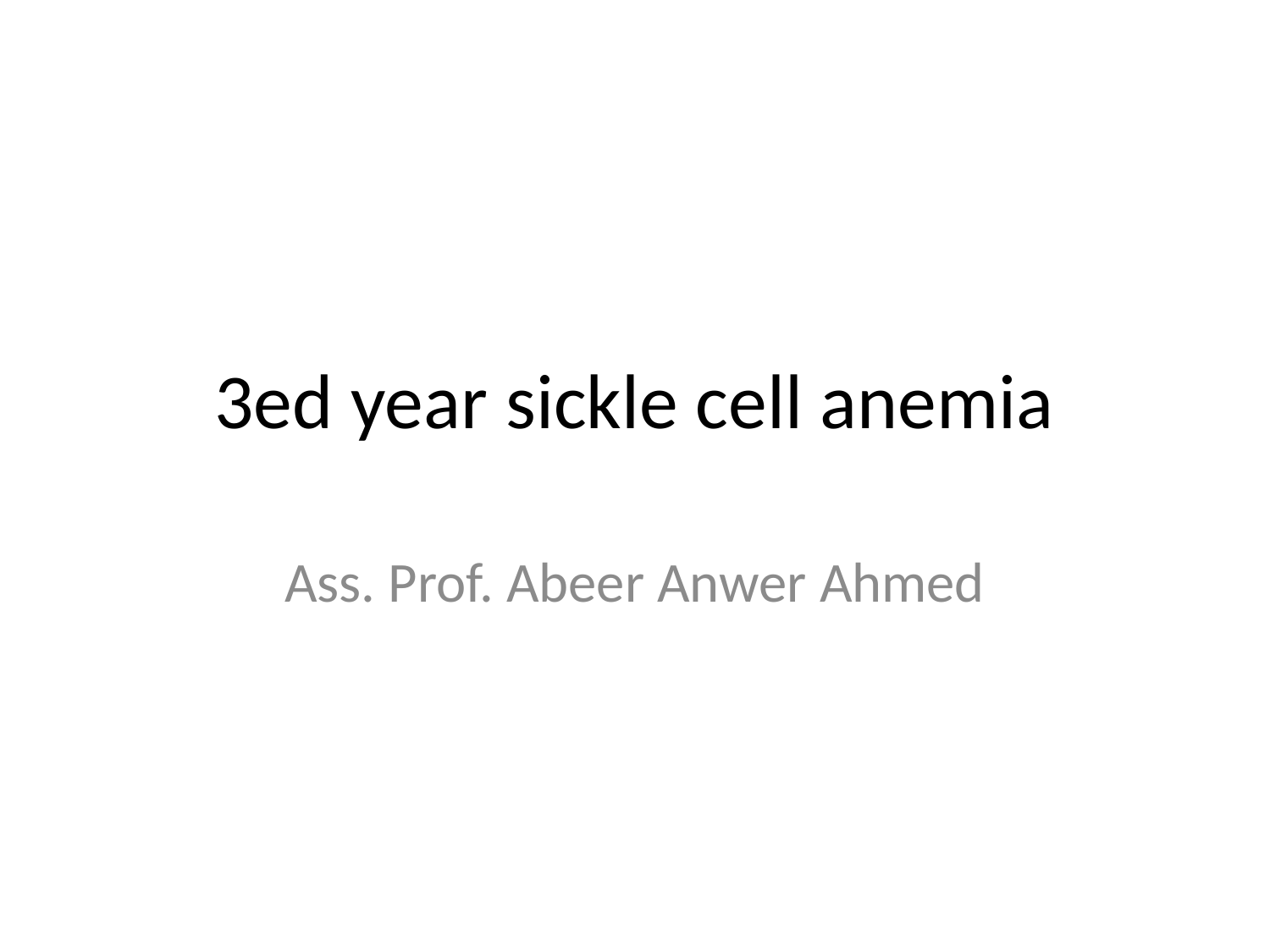

# 3ed year sickle cell anemia
Ass. Prof. Abeer Anwer Ahmed